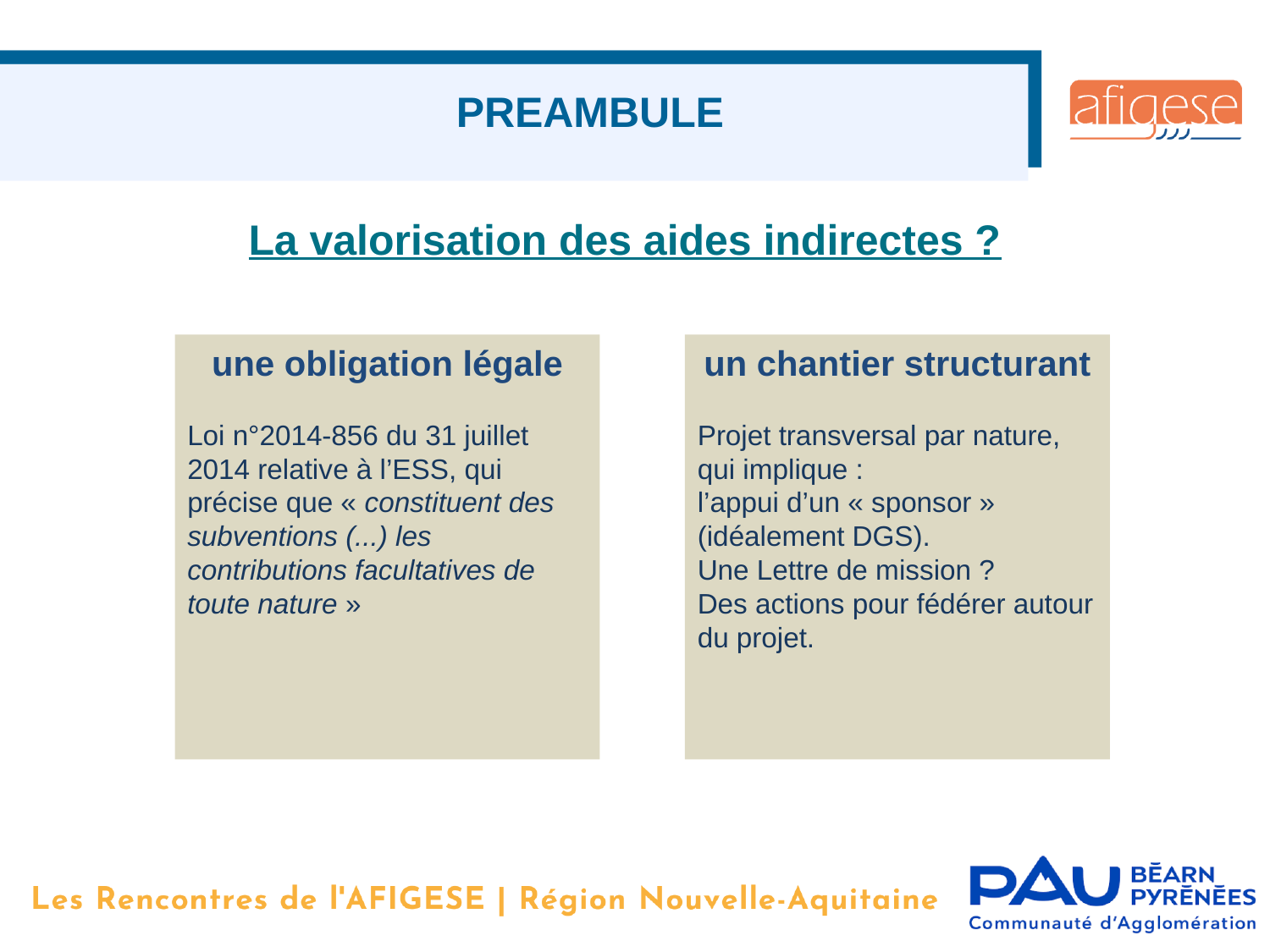

PREAMBULE
La valorisation des aides indirectes ?
une obligation légale

Loi n°2014-856 du 31 juillet 2014 relative à l’ESS, qui précise que « constituent des subventions (...) les contributions facultatives de toute nature »

un chantier structurant

Projet transversal par nature, qui implique :
l’appui d’un « sponsor » (idéalement DGS).
Une Lettre de mission ?
Des actions pour fédérer autour du projet.